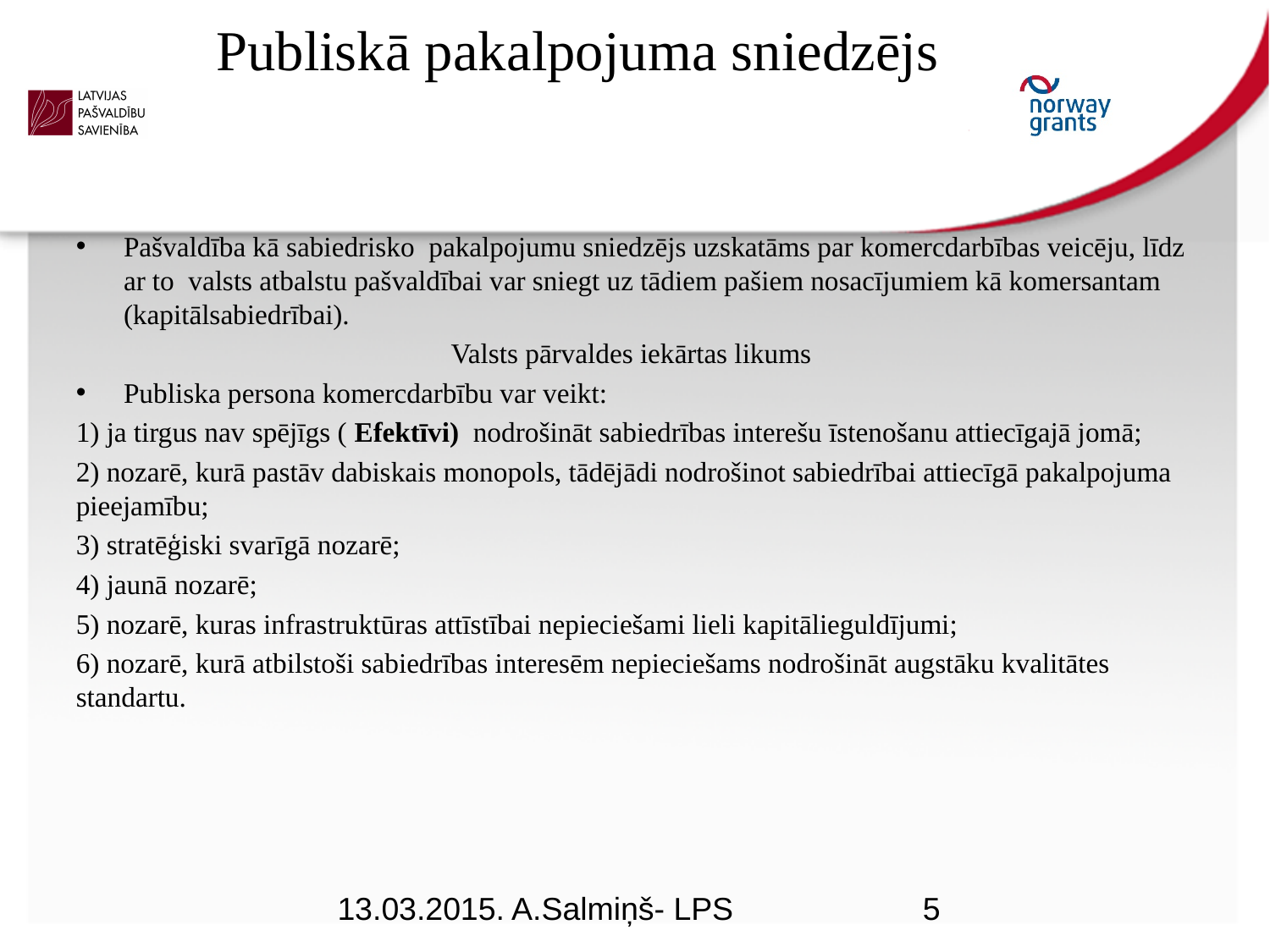

# Publiskā pakalpojuma sniedzējs
Pašvaldība kā sabiedrisko  pakalpojumu sniedzējs uzskatāms par komercdarbības veicēju, līdz ar to  valsts atbalstu pašvaldībai var sniegt uz tādiem pašiem nosacījumiem kā komersantam (kapitālsabiedrībai).
Valsts pārvaldes iekārtas likums
Publiska persona komercdarbību var veikt:
1) ja tirgus nav spējīgs ( Efektīvi)  nodrošināt sabiedrības interešu īstenošanu attiecīgajā jomā;
2) nozarē, kurā pastāv dabiskais monopols, tādējādi nodrošinot sabiedrībai attiecīgā pakalpojuma pieejamību;
3) stratēģiski svarīgā nozarē;
4) jaunā nozarē;
5) nozarē, kuras infrastruktūras attīstībai nepieciešami lieli kapitālieguldījumi;
6) nozarē, kurā atbilstoši sabiedrības interesēm nepieciešams nodrošināt augstāku kvalitātes standartu.

13.03.2015. A.Salmiņš- LPS
5